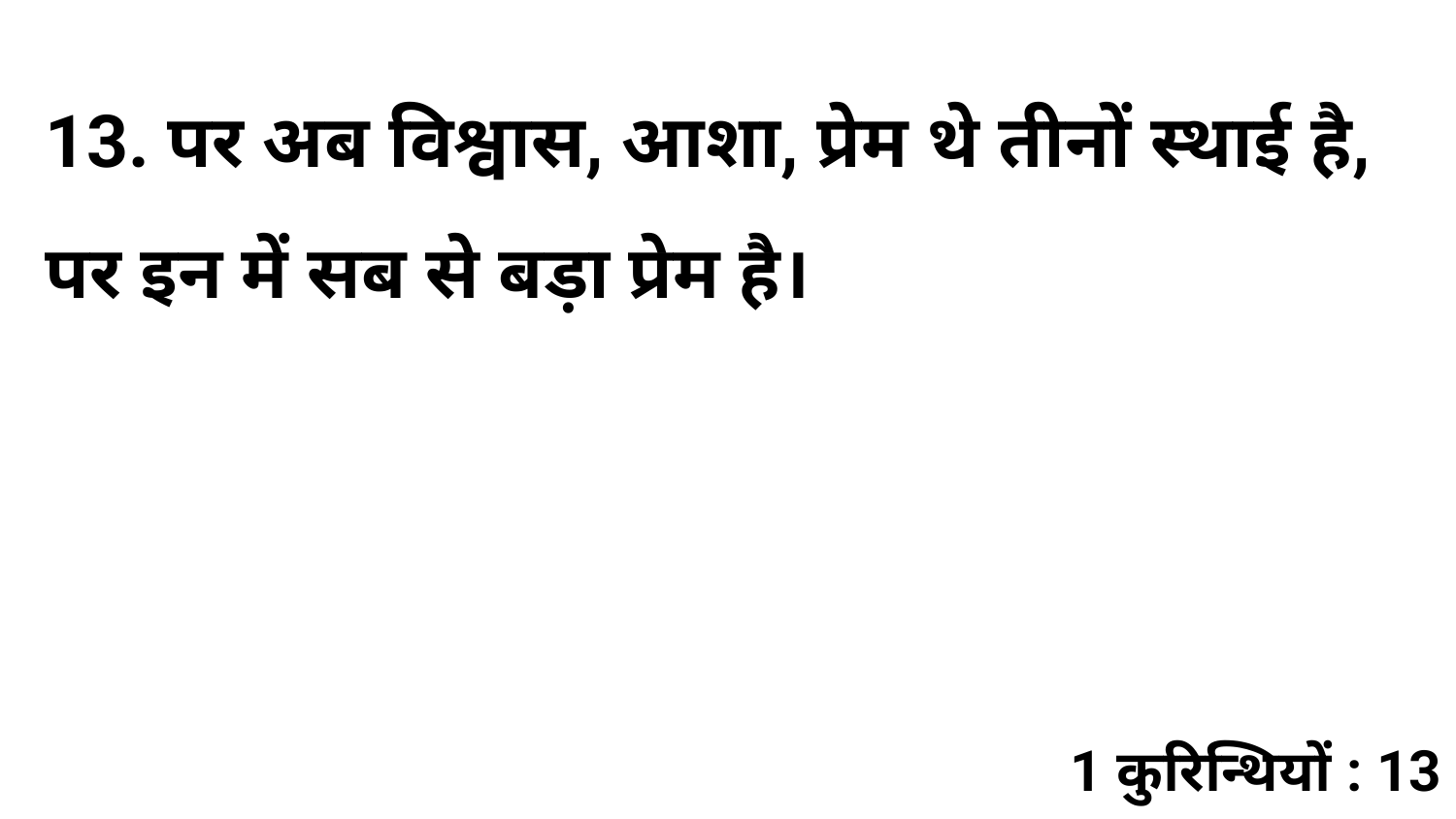

13. पर अब विश्वास, आशा, प्रेम थे तीनों स्थाई है, पर इन में सब से बड़ा प्रेम है।
1 कुरिन्थियों : 13